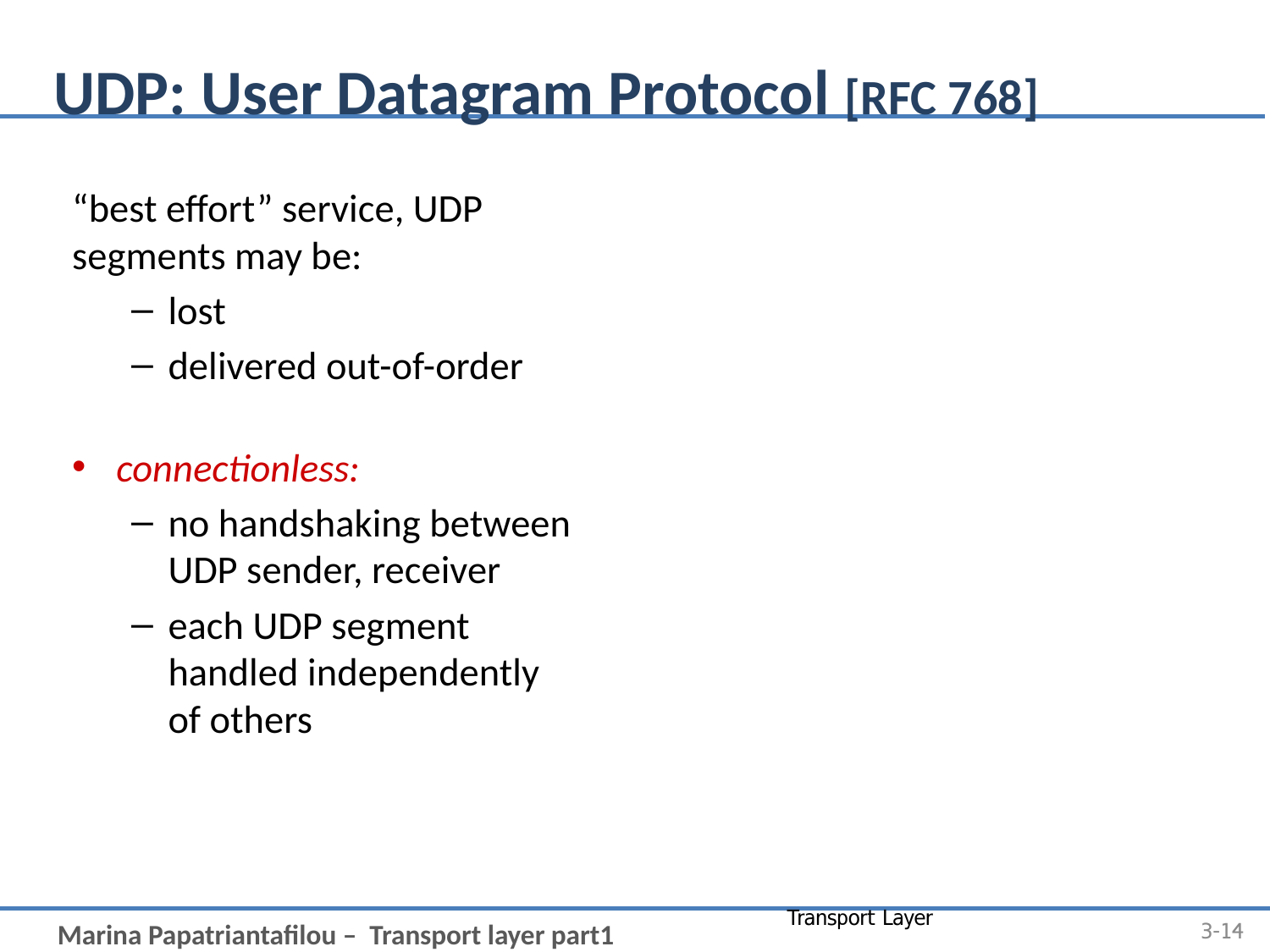

# UDP: User Datagram Protocol [RFC 768]
“best effort” service, UDP segments may be:
lost
delivered out-of-order
connectionless:
no handshaking between UDP sender, receiver
each UDP segment handled independently of others
Transport Layer
3-14